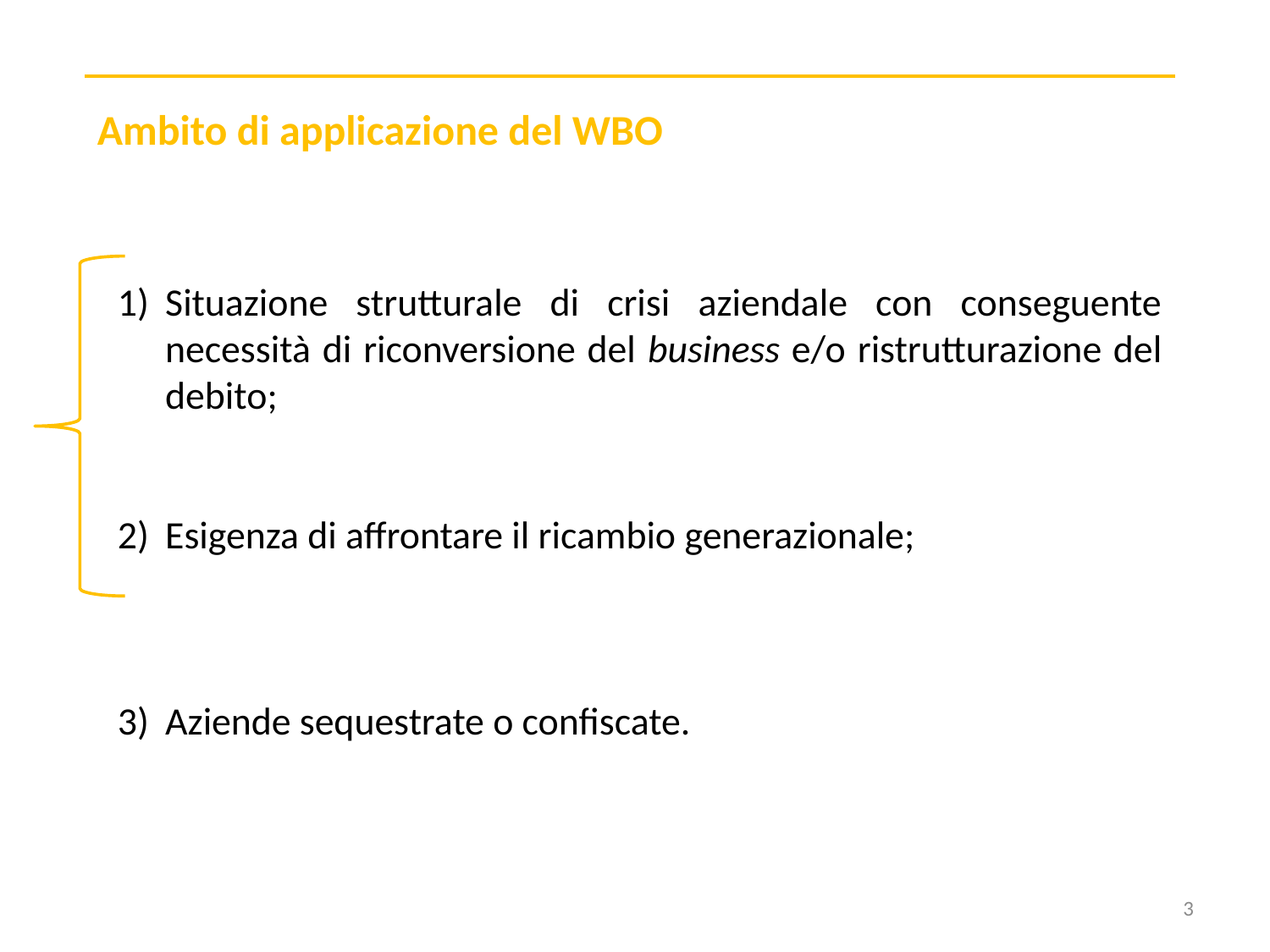

Ambito di applicazione del WBO

Situazione strutturale di crisi aziendale con conseguente necessità di riconversione del business e/o ristrutturazione del debito;

Esigenza di affrontare il ricambio generazionale;

Aziende sequestrate o confiscate.

3